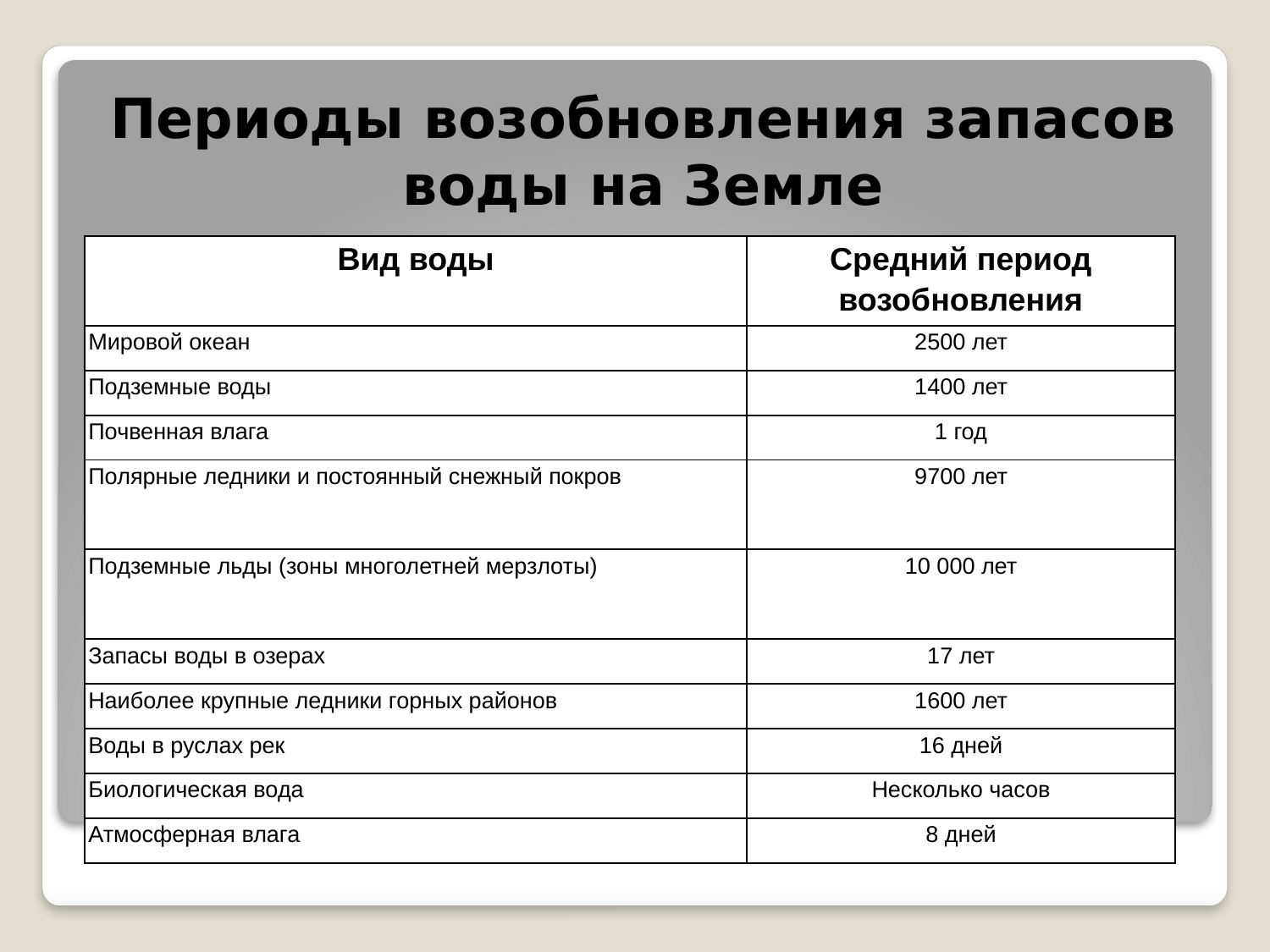

# Периоды возобновления запасов воды на Земле
| Вид воды | Средний период возобновления |
| --- | --- |
| Мировой океан | 2500 лет |
| Подземные воды | 1400 лет |
| Почвенная влага | 1 год |
| Полярные ледники и постоянный снежный покров | 9700 лет |
| Подземные льды (зоны многолетней мерзлоты) | 10 000 лет |
| Запасы воды в озерах | 17 лет |
| Наиболее крупные ледники горных районов | 1600 лет |
| Воды в руслах рек | 16 дней |
| Биологическая вода | Несколько часов |
| Атмосферная влага | 8 дней |